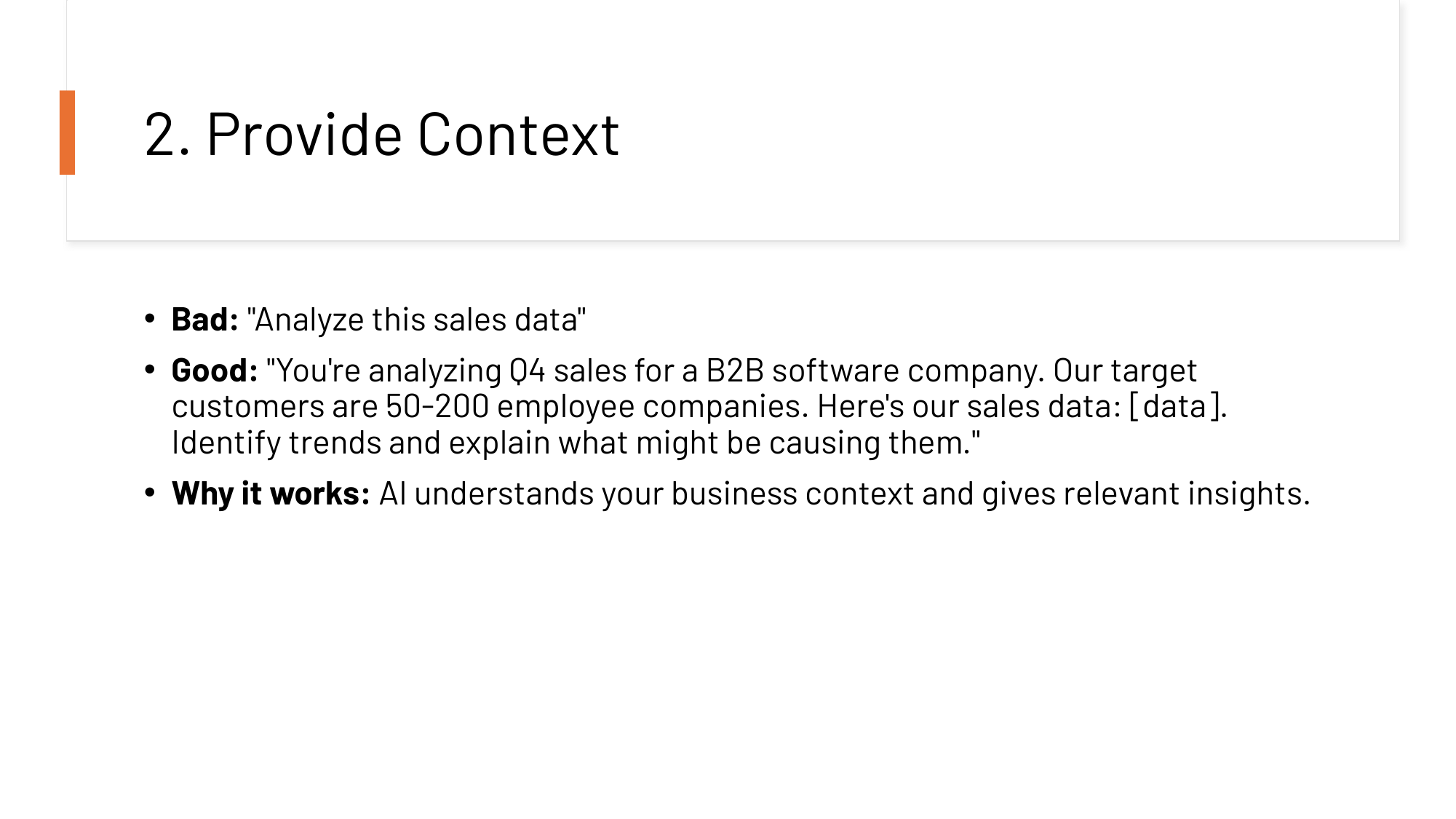

# 2. Provide Context

Bad: "Analyze this sales data"
Good: "You're analyzing Q4 sales for a B2B software company. Our target customers are 50-200 employee companies. Here's our sales data: [data]. Identify trends and explain what might be causing them."
Why it works: AI understands your business context and gives relevant insights.